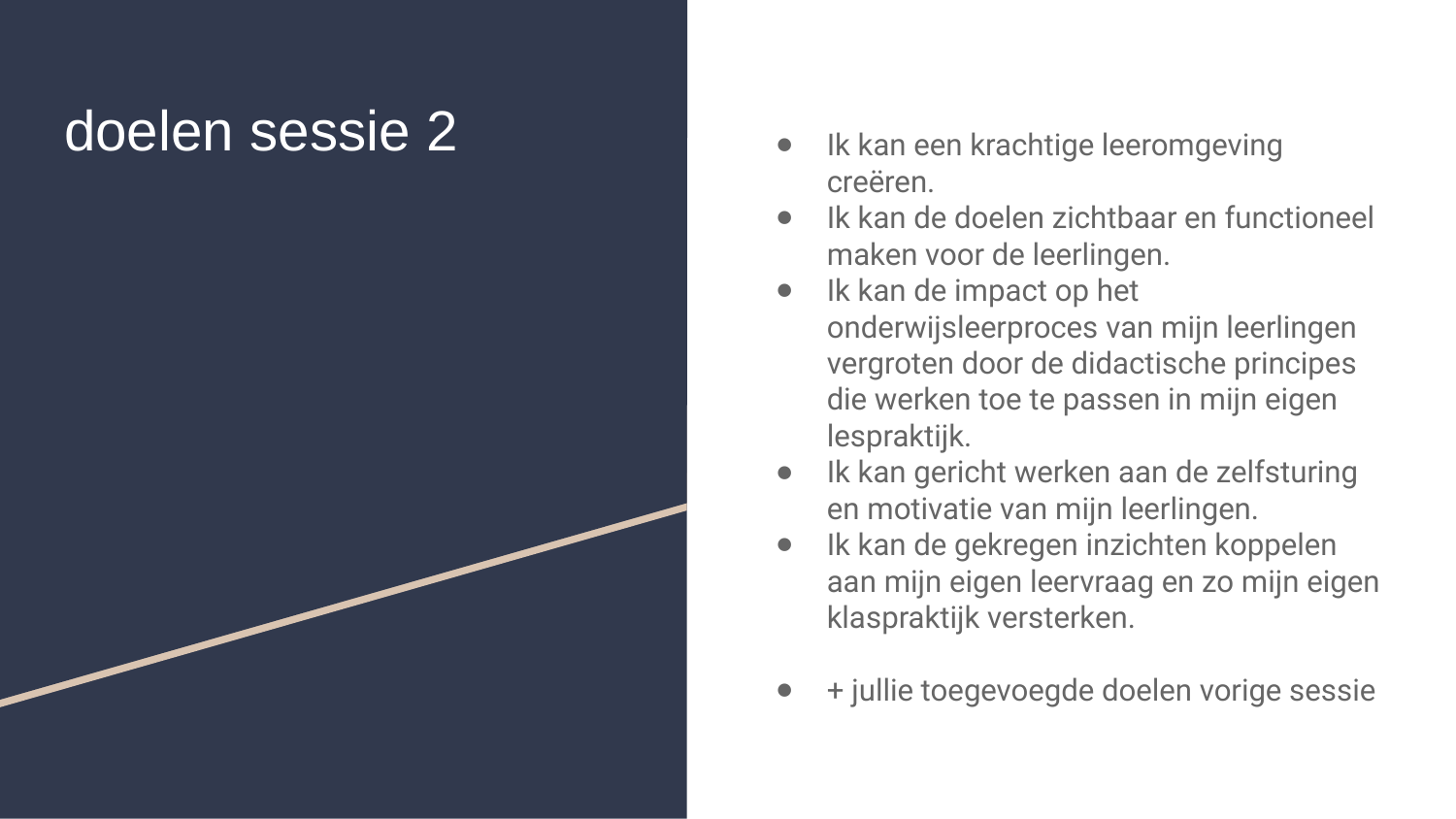

# doelen sessie 2

Ik kan een krachtige leeromgeving creëren.
Ik kan de doelen zichtbaar en functioneel maken voor de leerlingen.
Ik kan de impact op het onderwijsleerproces van mijn leerlingen vergroten door de didactische principes die werken toe te passen in mijn eigen lespraktijk.
Ik kan gericht werken aan de zelfsturing en motivatie van mijn leerlingen.
Ik kan de gekregen inzichten koppelen aan mijn eigen leervraag en zo mijn eigen klaspraktijk versterken.

+ jullie toegevoegde doelen vorige sessie